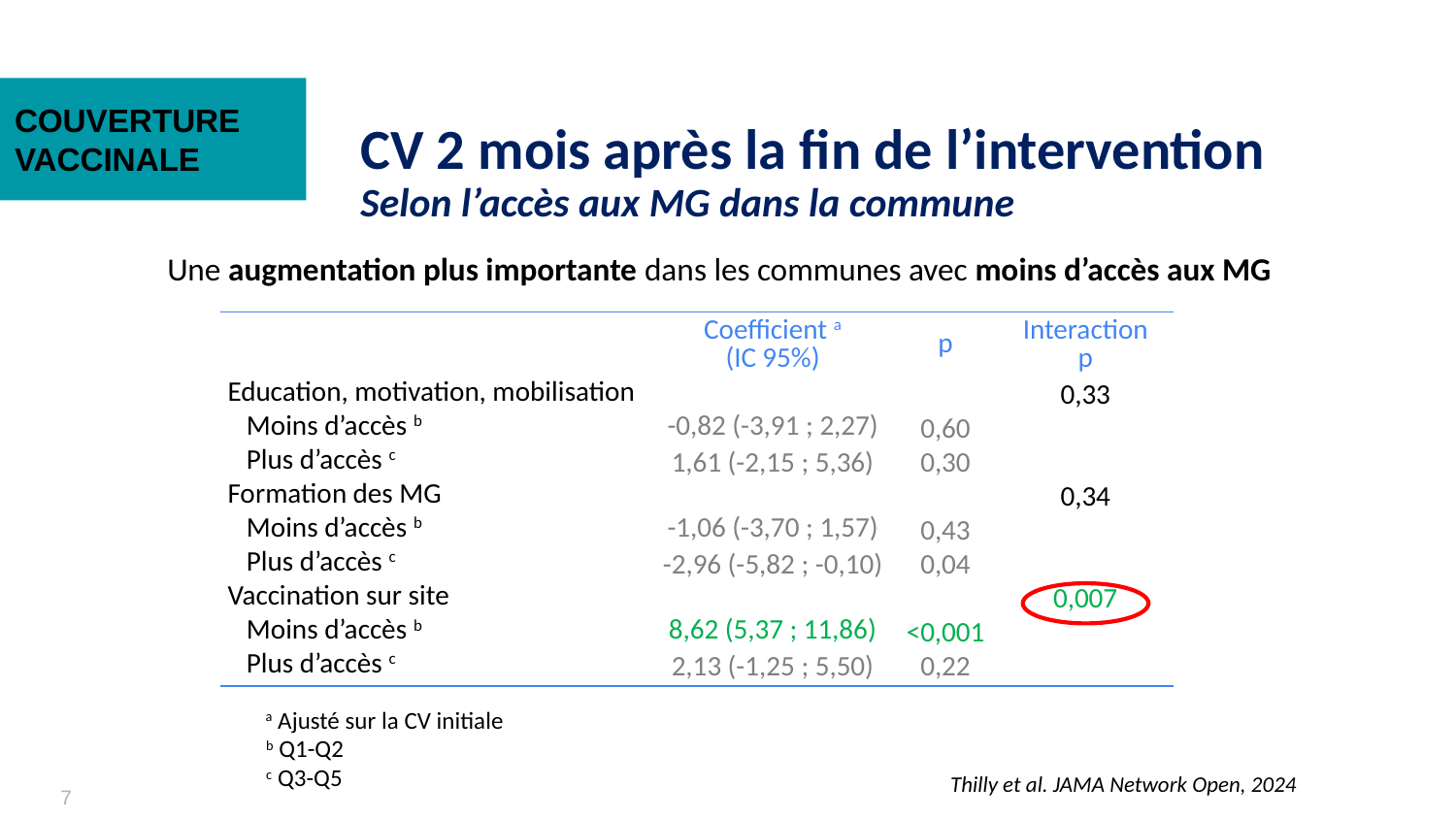

COUVERTURE VACCINALE
# CV 2 mois après la fin de l’intervention Selon l’accès aux MG dans la commune
Une augmentation plus importante dans les communes avec moins d’accès aux MG
|  | Coefficient a (IC 95%) | p | Interaction p |
| --- | --- | --- | --- |
| Education, motivation, mobilisation |  |  | 0,33 |
| Moins d’accès b | -0,82 (-3,91 ; 2,27) | 0,60 |  |
| Plus d’accès c | 1,61 (-2,15 ; 5,36) | 0,30 |  |
| Formation des MG |  |  | 0,34 |
| Moins d’accès b | -1,06 (-3,70 ; 1,57) | 0,43 |  |
| Plus d’accès c | -2,96 (-5,82 ; -0,10) | 0,04 |  |
| Vaccination sur site |  |  | 0,007 |
| Moins d’accès b | 8,62 (5,37 ; 11,86) | <0,001 |  |
| Plus d’accès c | 2,13 (-1,25 ; 5,50) | 0,22 |  |

a Ajusté sur la CV initiale
b Q1-Q2
c Q3-Q5
Thilly et al. JAMA Network Open, 2024
7